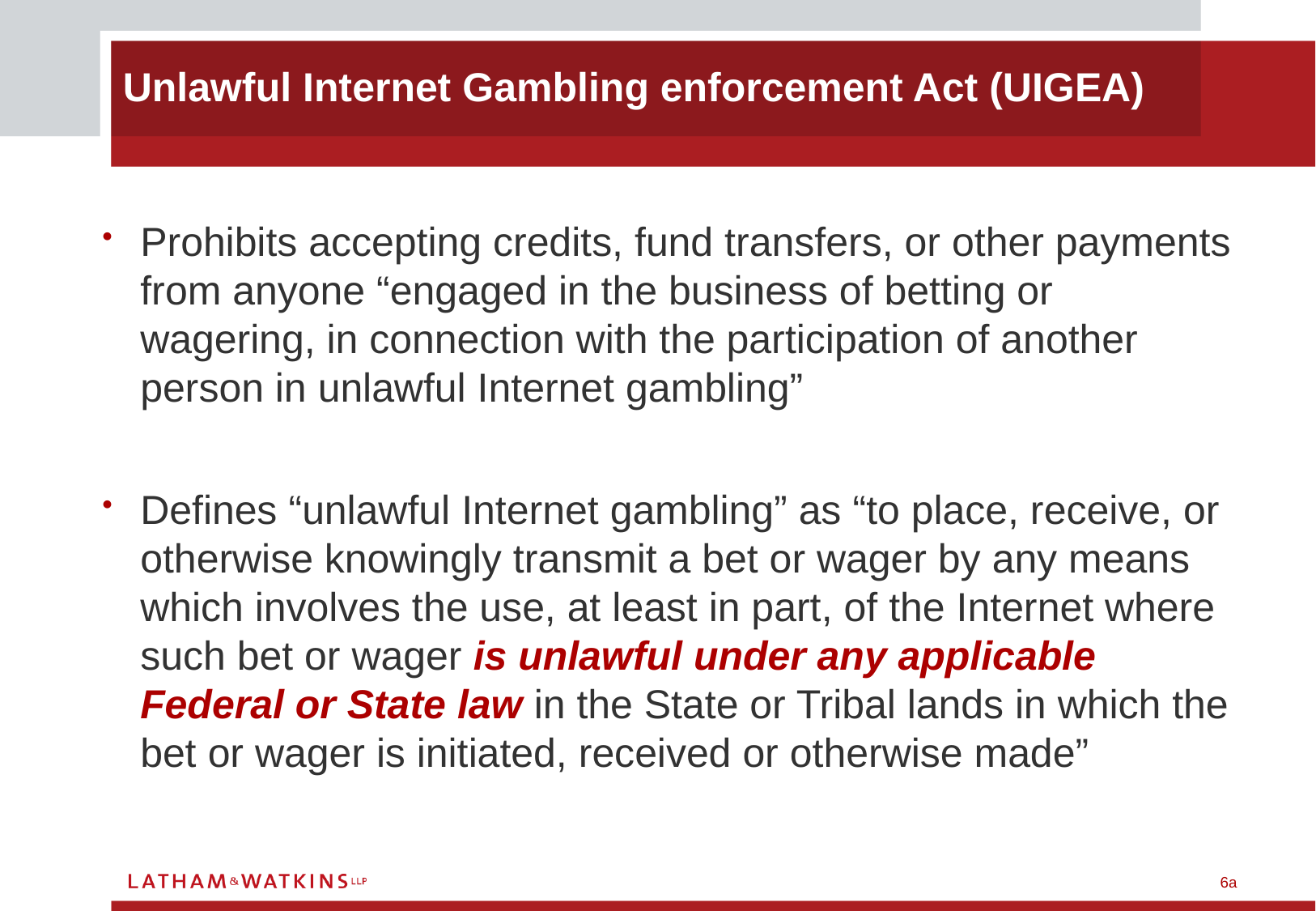

Unlawful Internet Gambling enforcement Act (UIGEA)
Prohibits accepting credits, fund transfers, or other payments from anyone “engaged in the business of betting or wagering, in connection with the participation of another person in unlawful Internet gambling”

Defines “unlawful Internet gambling” as “to place, receive, or otherwise knowingly transmit a bet or wager by any means which involves the use, at least in part, of the Internet where such bet or wager is unlawful under any applicable Federal or State law in the State or Tribal lands in which the bet or wager is initiated, received or otherwise made”

6a